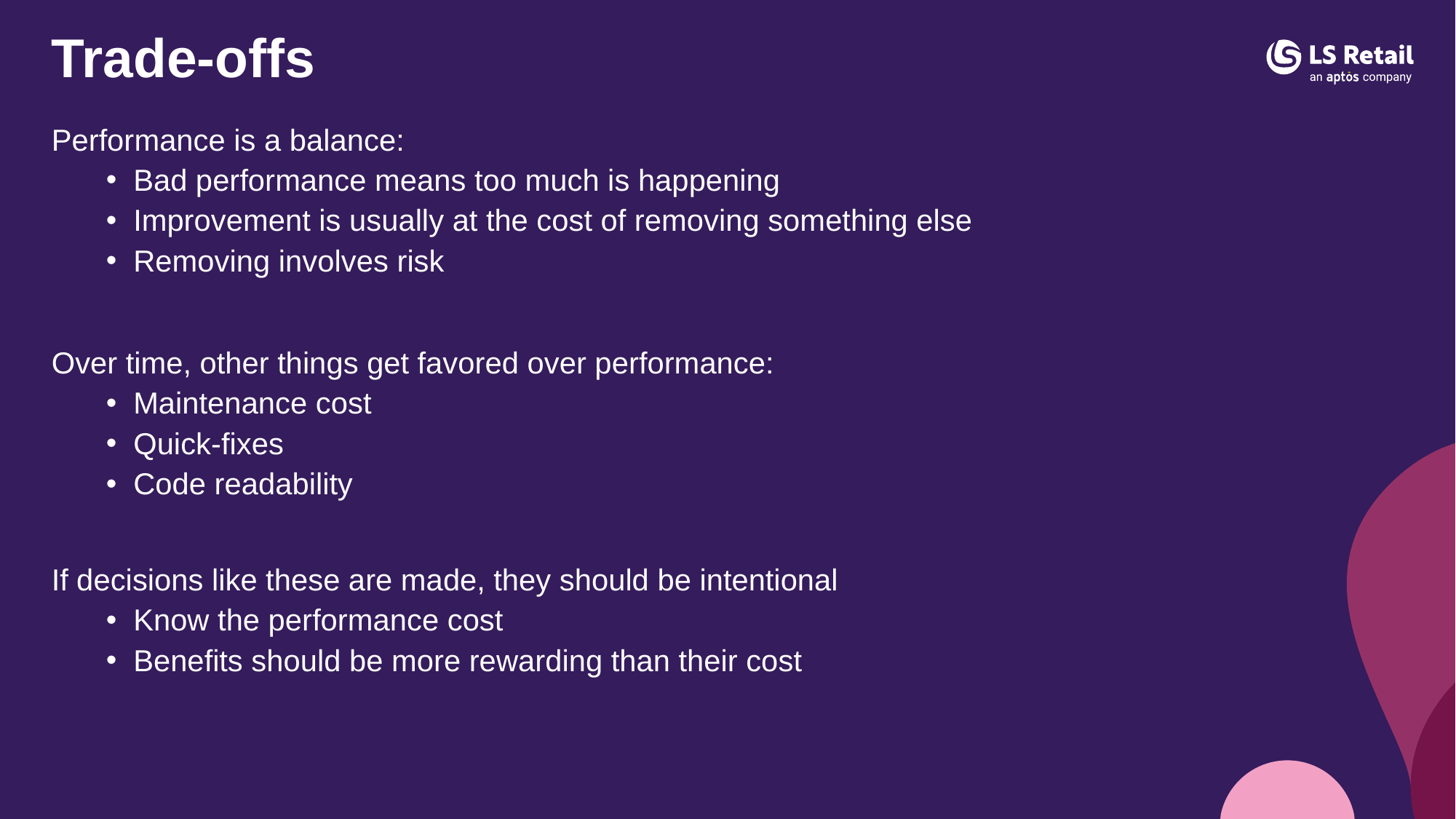

# Trade-offs
Performance is a balance:
Bad performance means too much is happening
Improvement is usually at the cost of removing something else
Removing involves risk

Over time, other things get favored over performance:
Maintenance cost
Quick-fixes
Code readability

If decisions like these are made, they should be intentional
Know the performance cost
Benefits should be more rewarding than their cost